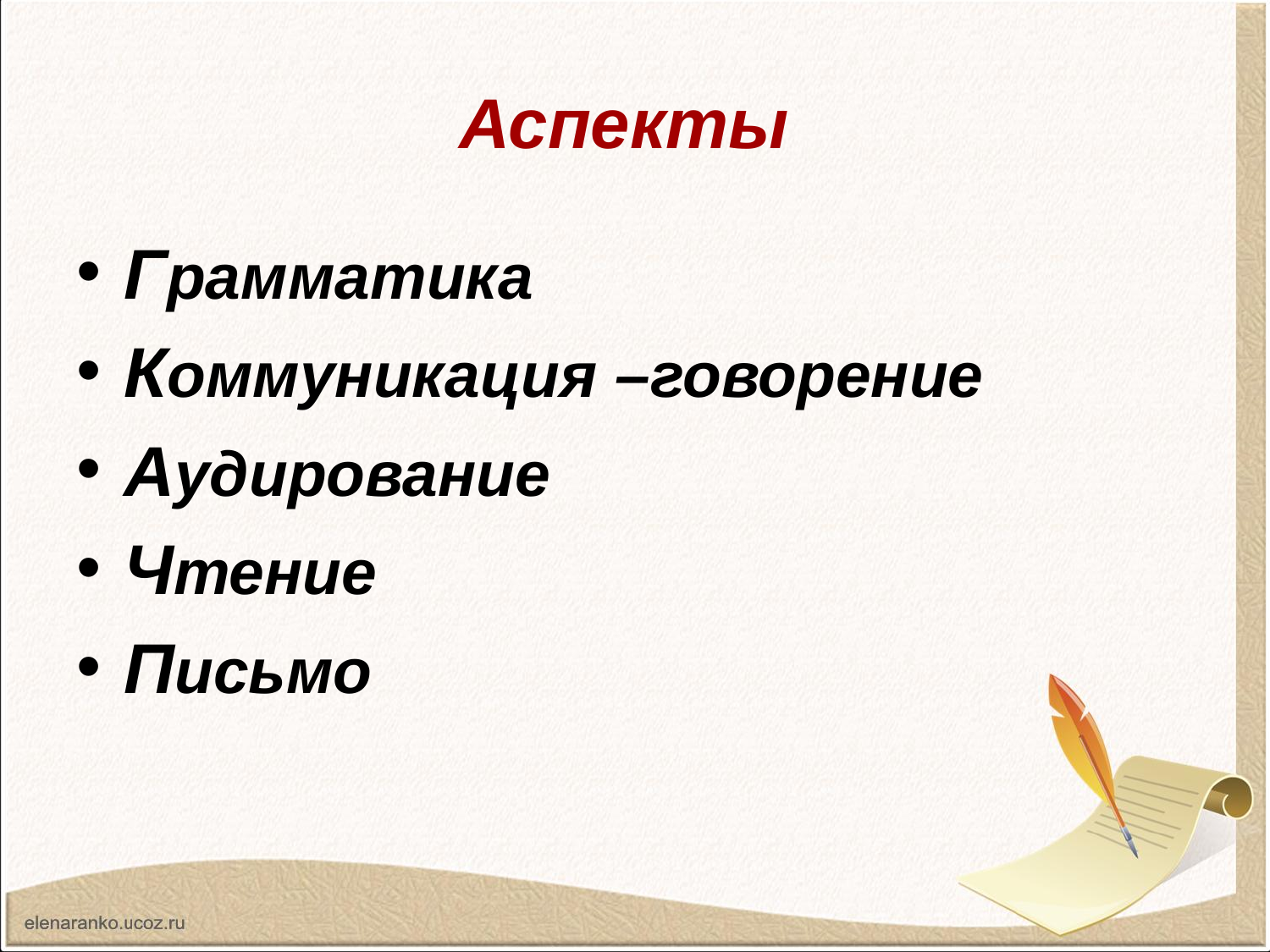

# Аспекты
Грамматика
Коммуникация –говорение
Аудирование
Чтение
Письмо